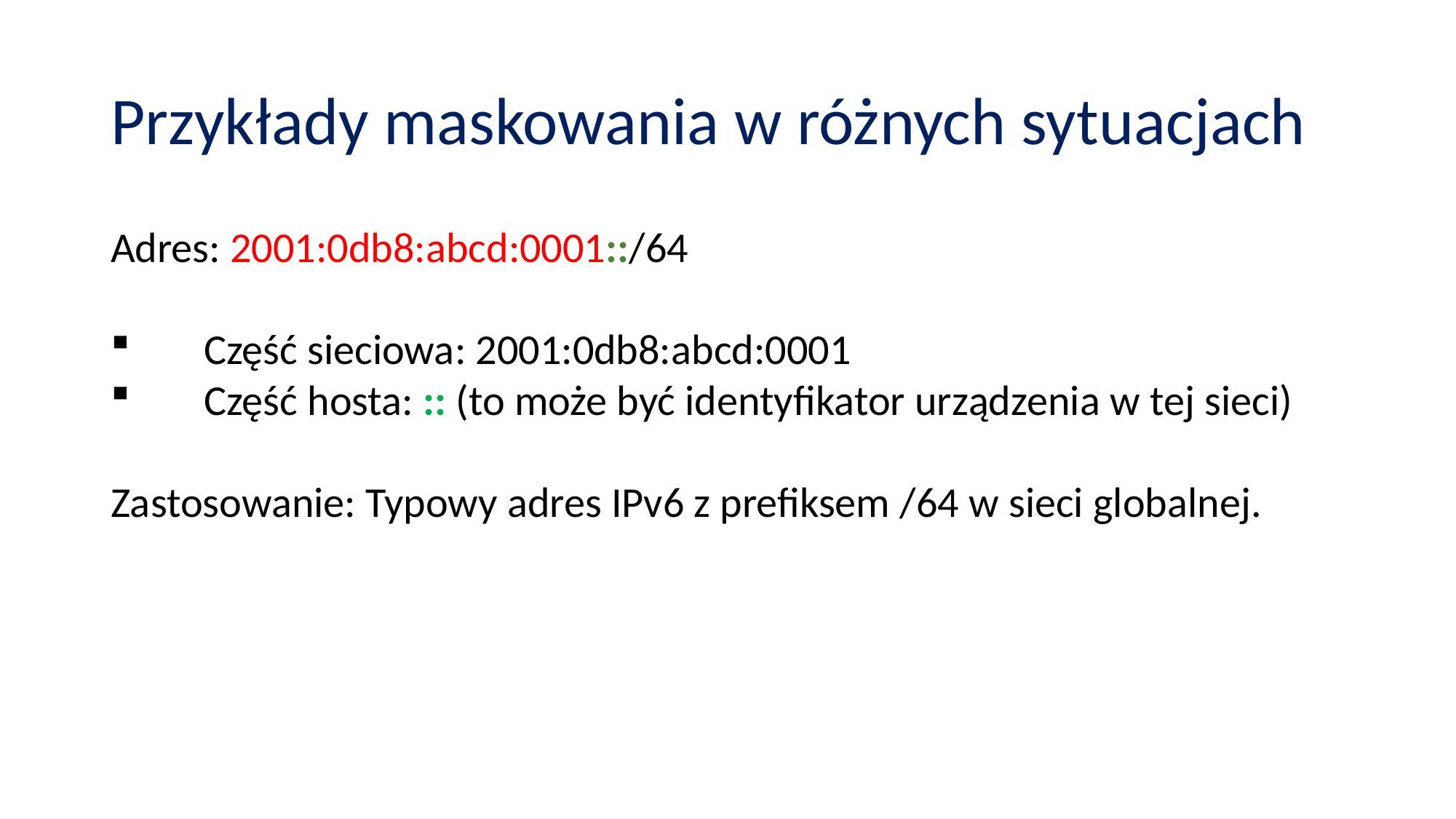

# Przykłady maskowania w różnych sytuacjach
Adres: 2001:0db8:abcd:0001::/64

    Część sieciowa: 2001:0db8:abcd:0001
    Część hosta: :: (to może być identyfikator urządzenia w tej sieci)

Zastosowanie: Typowy adres IPv6 z prefiksem /64 w sieci globalnej.